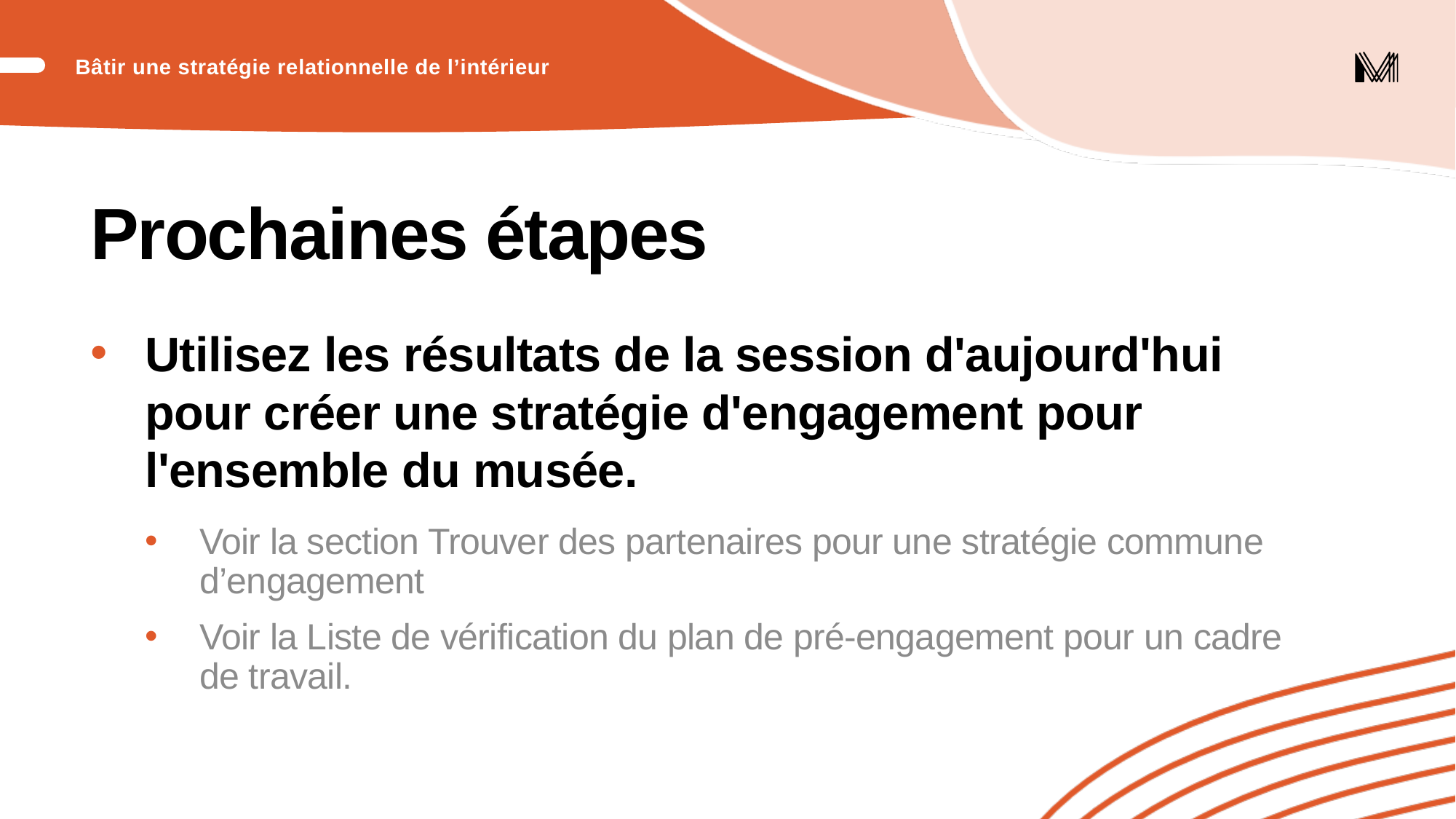

Bâtir une stratégie relationnelle de l’intérieur

# Prochaines étapes
Utilisez les résultats de la session d'aujourd'hui pour créer une stratégie d'engagement pour l'ensemble du musée.
Voir la section Trouver des partenaires pour une stratégie commune d’engagement
Voir la Liste de vérification du plan de pré-engagement pour un cadre de travail.